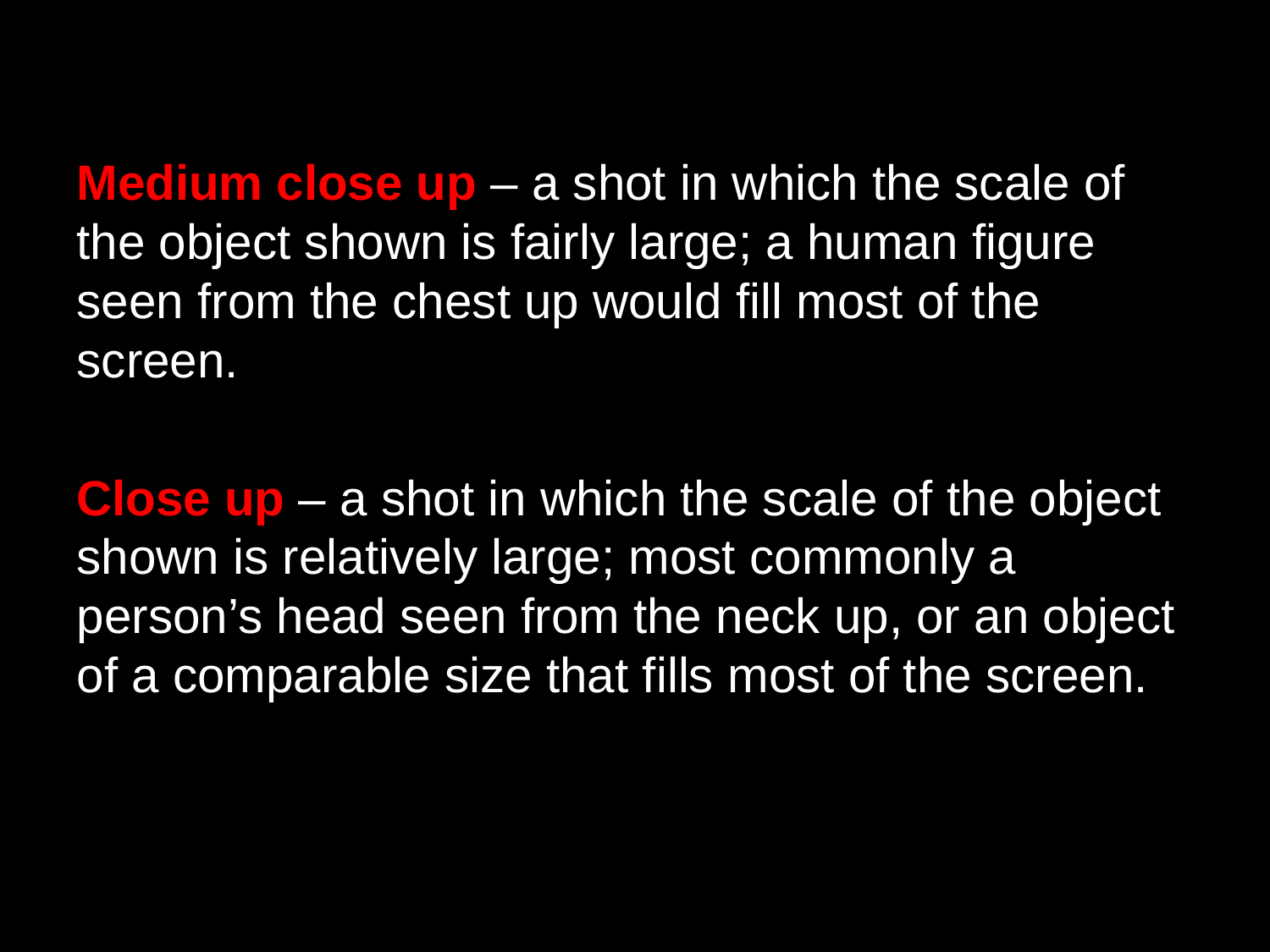

Medium close up – a shot in which the scale of the object shown is fairly large; a human figure seen from the chest up would fill most of the screen.

Close up – a shot in which the scale of the object shown is relatively large; most commonly a person’s head seen from the neck up, or an object of a comparable size that fills most of the screen.